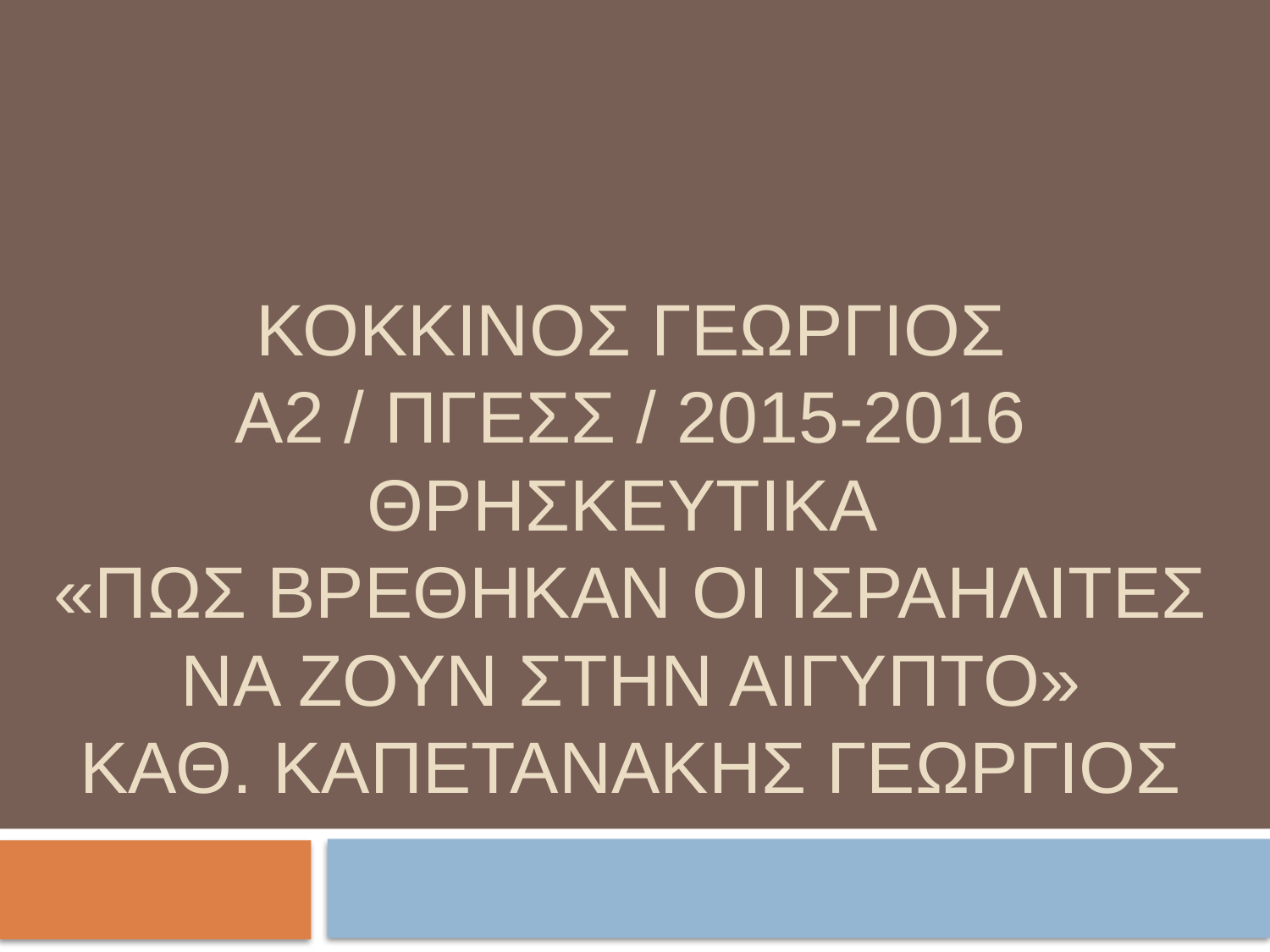

# Κοκκινοσ γεωργιοσ Α2 / πγεσσ / 2015-2016 Θρησκευτικα «πως βρεθηκαν οι ισραηλιτες να ζουν στην αιγυπτο» Καθ. Καπετανακησ γεωργιοσ